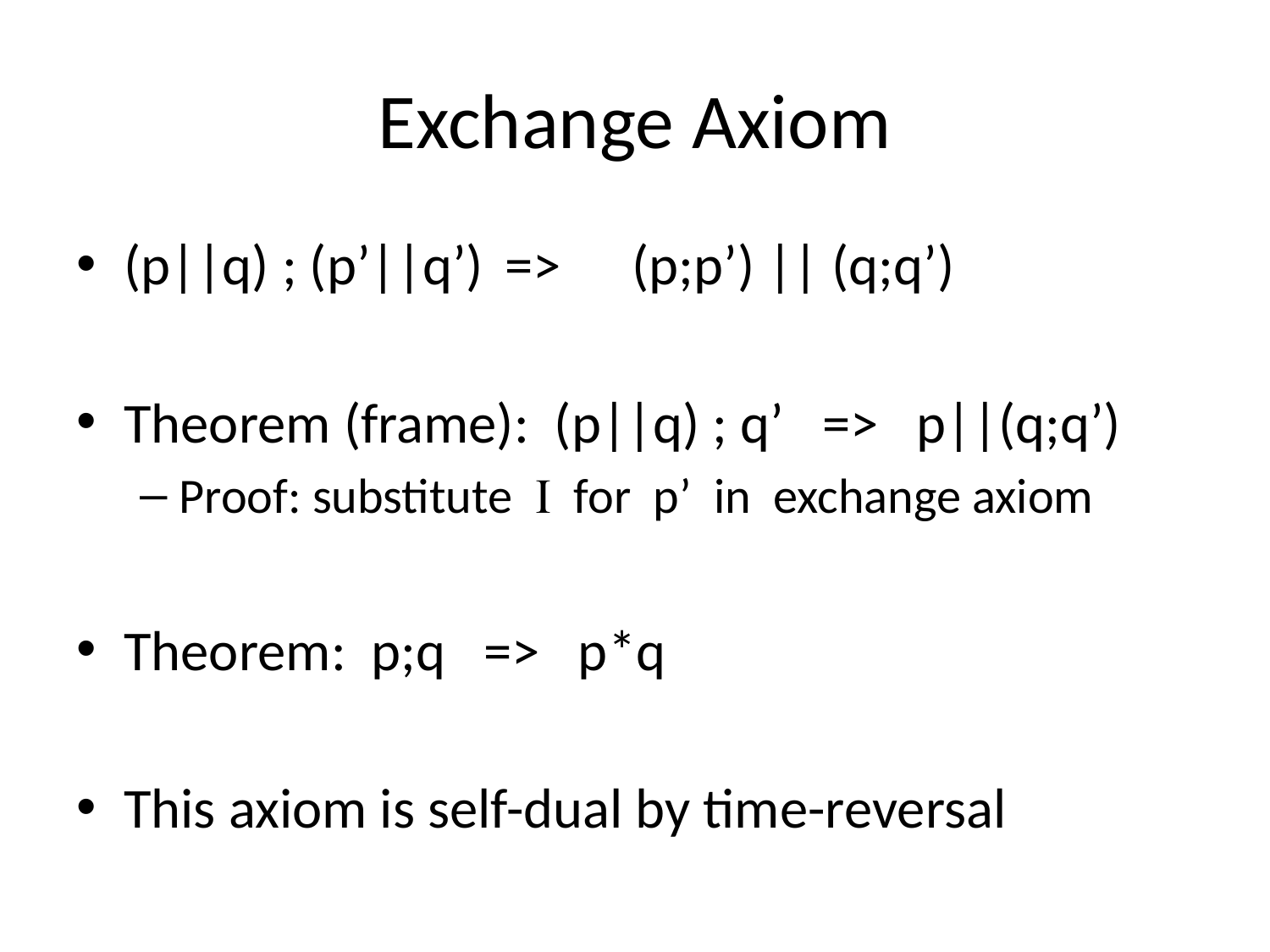

# Exchange Axiom
(p||q) ; (p’||q’)	=>	(p;p’) || (q;q’)

Theorem (frame):  (p||q) ; q’   =>   p||(q;q’)
Proof: substitute  Ι  for  p’  in  exchange axiom

Theorem:  p;q   =>   p*q

This axiom is self-dual by time-reversal